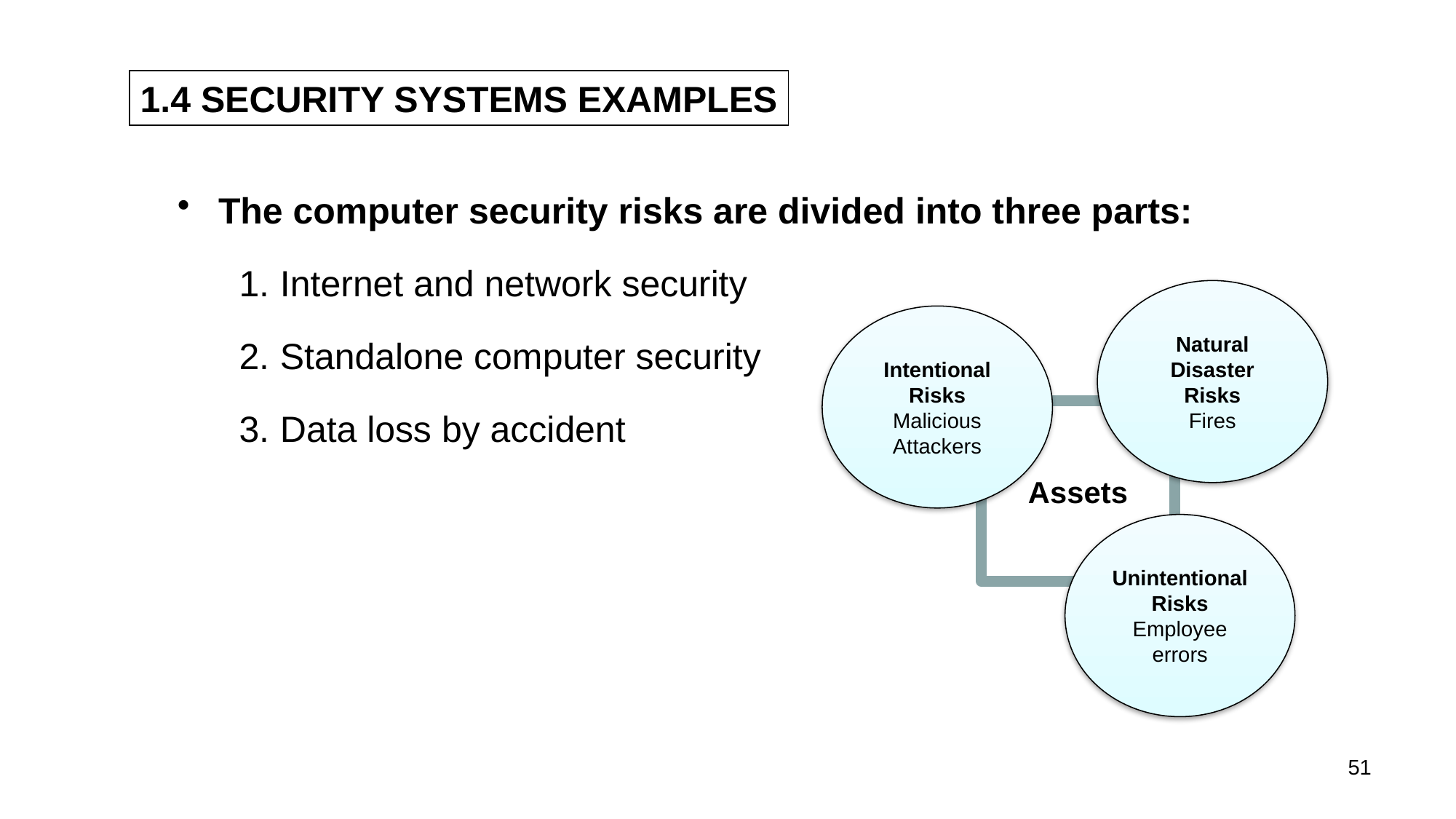

1.4 SECURITY SYSTEMS EXAMPLES
The computer security risks are divided into three parts:
Internet and network security
Standalone computer security
Data loss by accident

Natural Disaster Risks
Fires
Intentional Risks
Malicious Attackers
Assets
Unintentional Risks
Employee errors
51